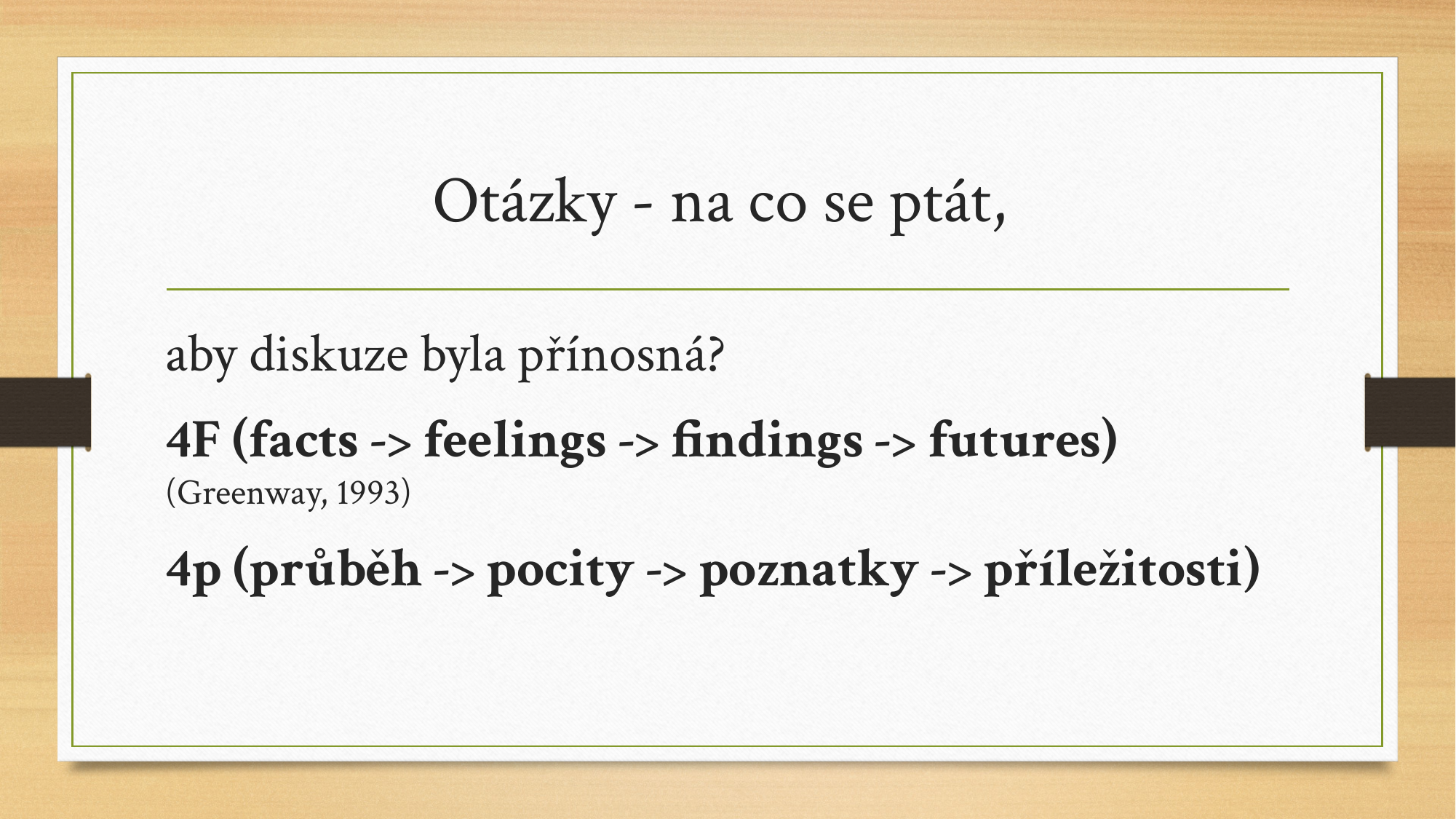

# Otázky - na co se ptát,
aby diskuze byla přínosná?
4F (facts -> feelings -> findings -> futures) (Greenway, 1993)
4p (průběh -> pocity -> poznatky -> příležitosti)